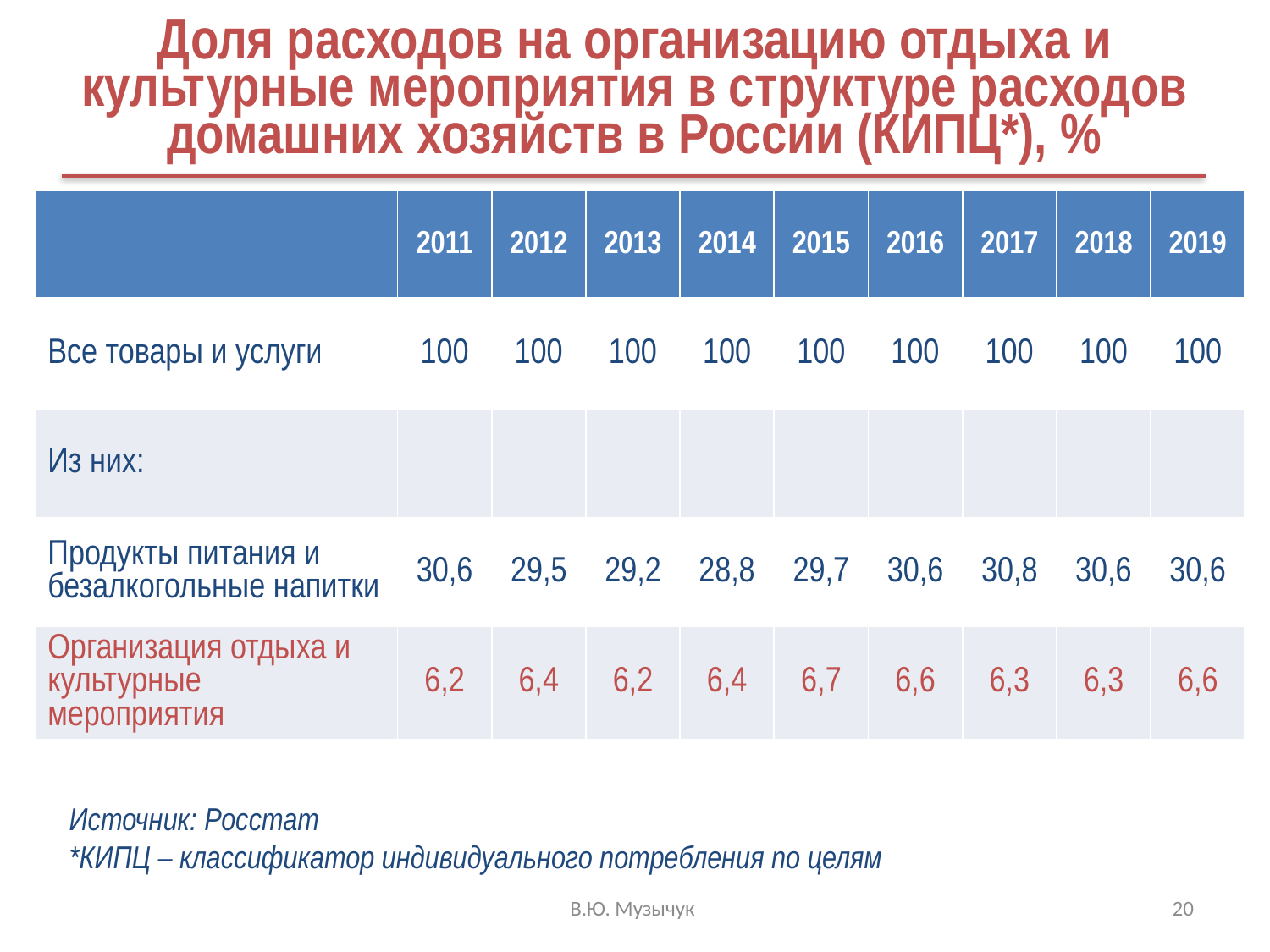

# Доля расходов на организацию отдыха и культурные мероприятия в структуре расходов домашних хозяйств в России (КИПЦ*), %
|  | 2011 | 2012 | 2013 | 2014 | 2015 | 2016 | 2017 | 2018 | 2019 |
| --- | --- | --- | --- | --- | --- | --- | --- | --- | --- |
| Все товары и услуги | 100 | 100 | 100 | 100 | 100 | 100 | 100 | 100 | 100 |
| Из них: |  |  |  |  |  |  |  |  |  |
| Продукты питания и безалкогольные напитки | 30,6 | 29,5 | 29,2 | 28,8 | 29,7 | 30,6 | 30,8 | 30,6 | 30,6 |
| Организация отдыха и культурные мероприятия | 6,2 | 6,4 | 6,2 | 6,4 | 6,7 | 6,6 | 6,3 | 6,3 | 6,6 |
Источник: Росстат
*КИПЦ – классификатор индивидуального потребления по целям
В.Ю. Музычук
20